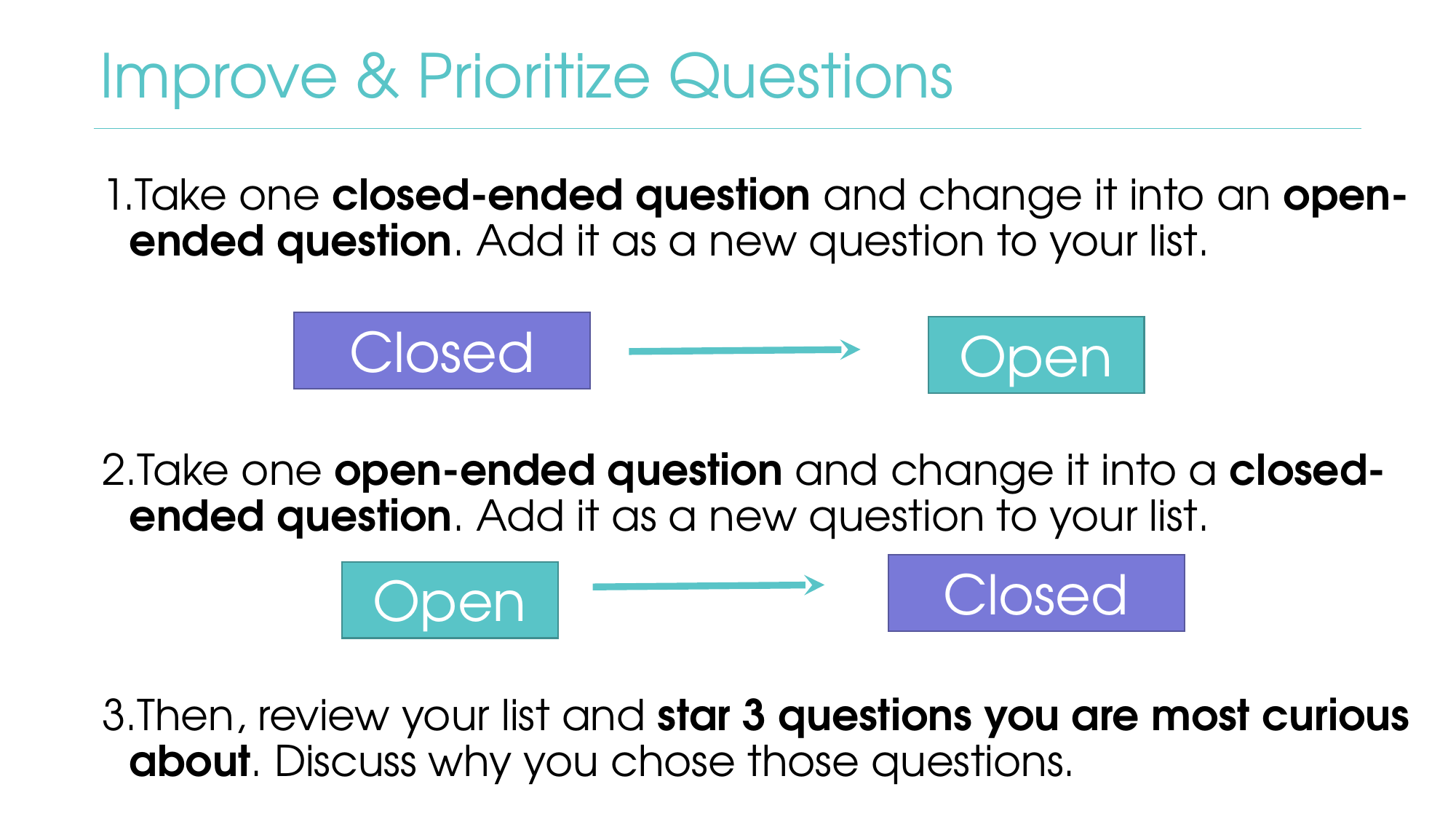

# Improve & Prioritize Questions
Take one closed-ended question and change it into an open-ended question. Add it as a new question to your list.

Take one open-ended question and change it into a closed-ended question. Add it as a new question to your list.

Then, review your list and star 3 questions you are most curious about. Discuss why you chose those questions.

Closed
Open
Closed
Open